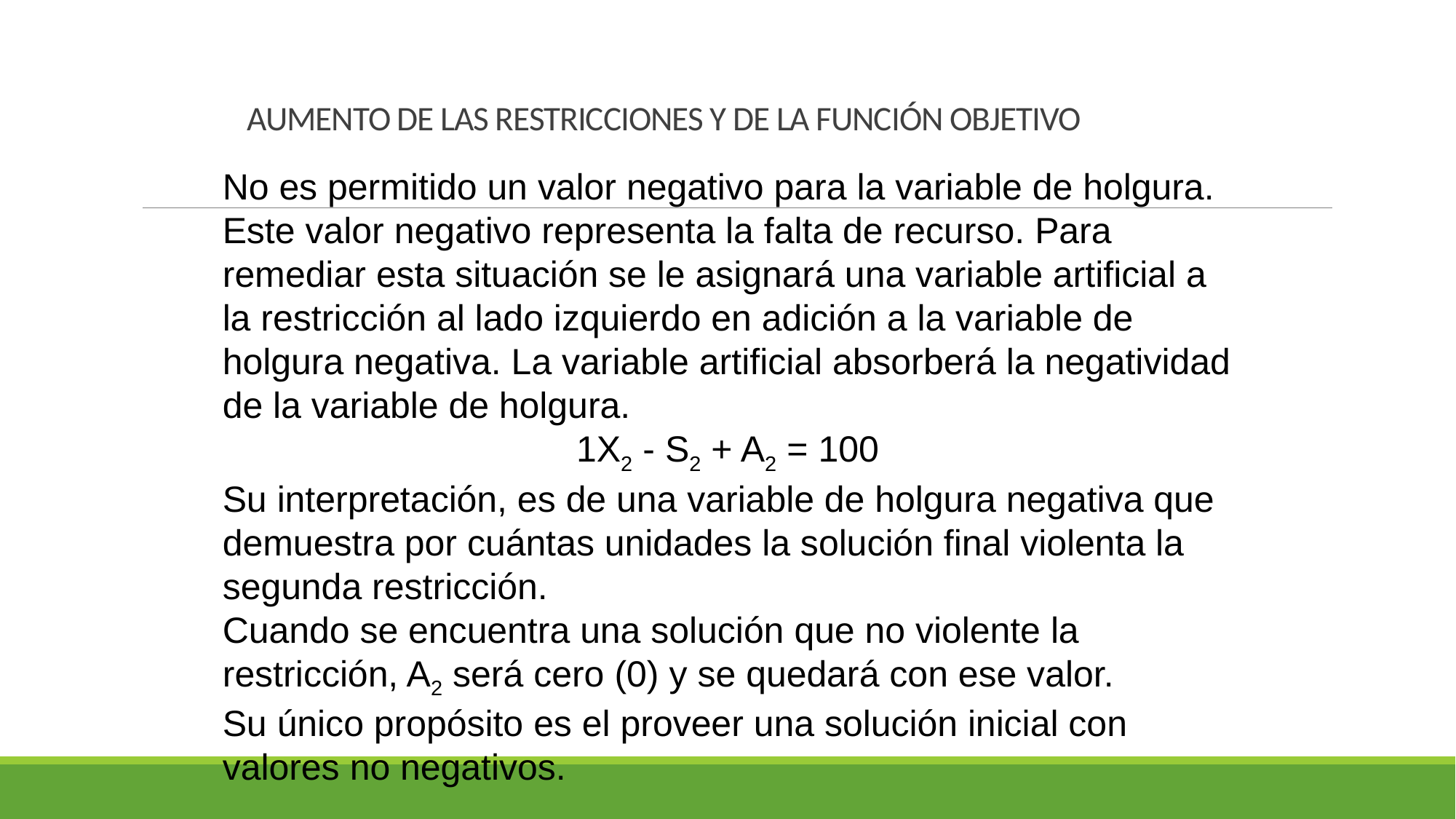

# AUMENTO DE LAS RESTRICCIONES Y DE LA FUNCIÓN OBJETIVO
No es permitido un valor negativo para la variable de holgura. Este valor negativo representa la falta de recurso. Para remediar esta situación se le asignará una variable artificial a la restricción al lado izquierdo en adición a la variable de holgura negativa. La variable artificial absorberá la negatividad de la variable de holgura.
1X2 - S2 + A2 = 100
Su interpretación, es de una variable de holgura negativa que demuestra por cuántas unidades la solución final violenta la segunda restricción.
Cuando se encuentra una solución que no violente la restricción, A2 será cero (0) y se quedará con ese valor.
Su único propósito es el proveer una solución inicial con valores no negativos.